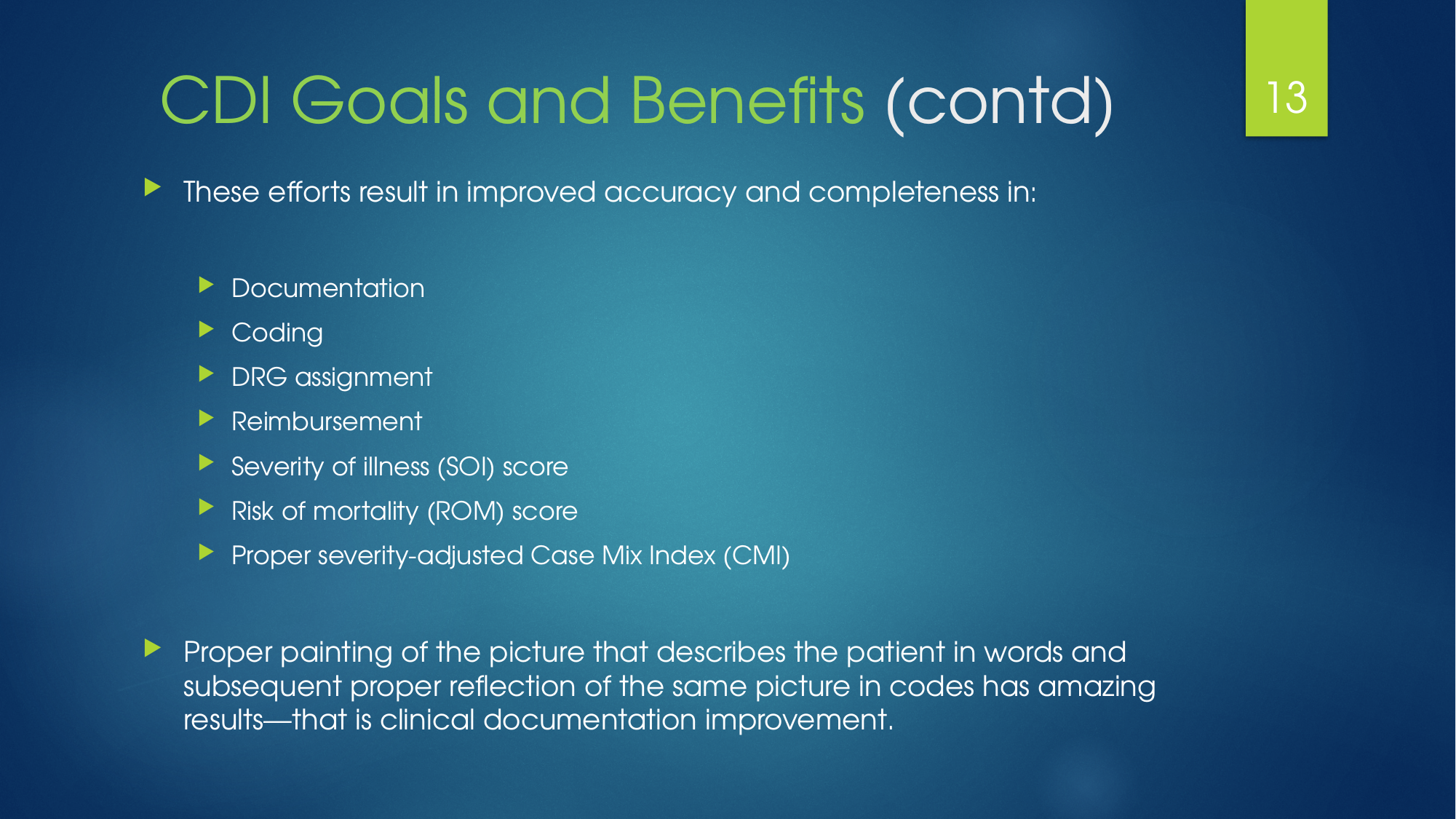

13
# CDI Goals and Benefits (contd)
These efforts result in improved accuracy and completeness in:

Documentation
Coding
DRG assignment
Reimbursement
Severity of illness (SOI) score
Risk of mortality (ROM) score
Proper severity-adjusted Case Mix Index (CMI)

Proper painting of the picture that describes the patient in words and subsequent proper reflection of the same picture in codes has amazing results—that is clinical documentation improvement.